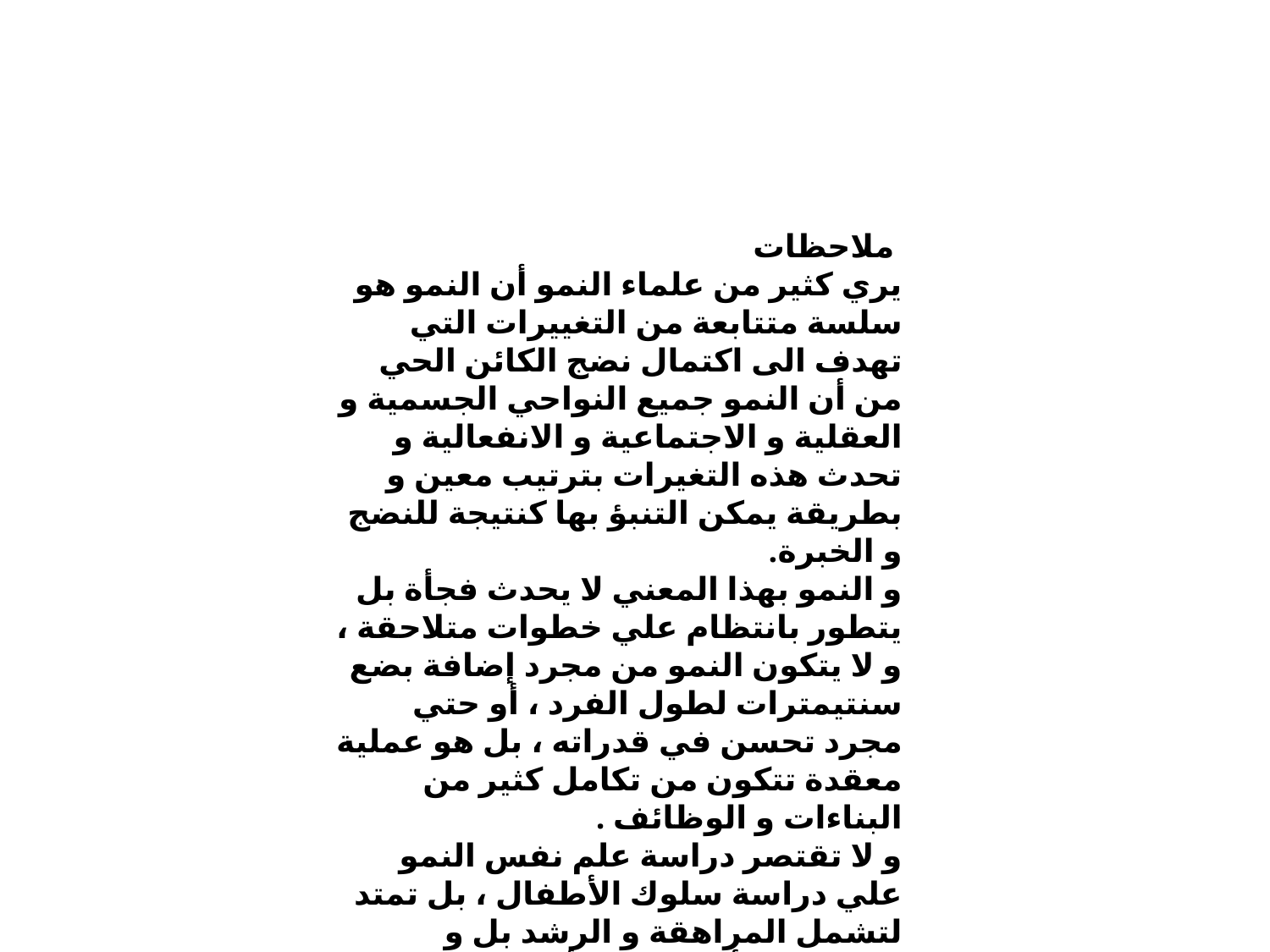

ملاحظات
يري كثير من علماء النمو أن النمو هو سلسة متتابعة من التغييرات التي تهدف الى اكتمال نضج الكائن الحي من أن النمو جميع النواحي الجسمية و العقلية و الاجتماعية و الانفعالية و تحدث هذه التغيرات بترتيب معين و بطريقة يمكن التنبؤ بها كنتيجة للنضج و الخبرة.
و النمو بهذا المعني لا يحدث فجأة بل يتطور بانتظام علي خطوات متلاحقة ، و لا يتكون النمو من مجرد إضافة بضع سنتيمترات لطول الفرد ، أو حتي مجرد تحسن في قدراته ، بل هو عملية معقدة تتكون من تكامل كثير من البناءات و الوظائف .
و لا تقتصر دراسة علم نفس النمو علي دراسة سلوك الأطفال ، بل تمتد لتشمل المراهقة و الرشد بل و الشيخوخة أيضا ، بهذا أصبح هذا العلم يشمل دراسة ظاهرة النمو النفسي خلال جميع مراحل الحياة المختلفة منذ لحظة الخلق او التكوين حتي نهاية العمر في الشيخوخة . و بهذا يشمل علم نفس النمو الميادين الثلاثة التالية .
.